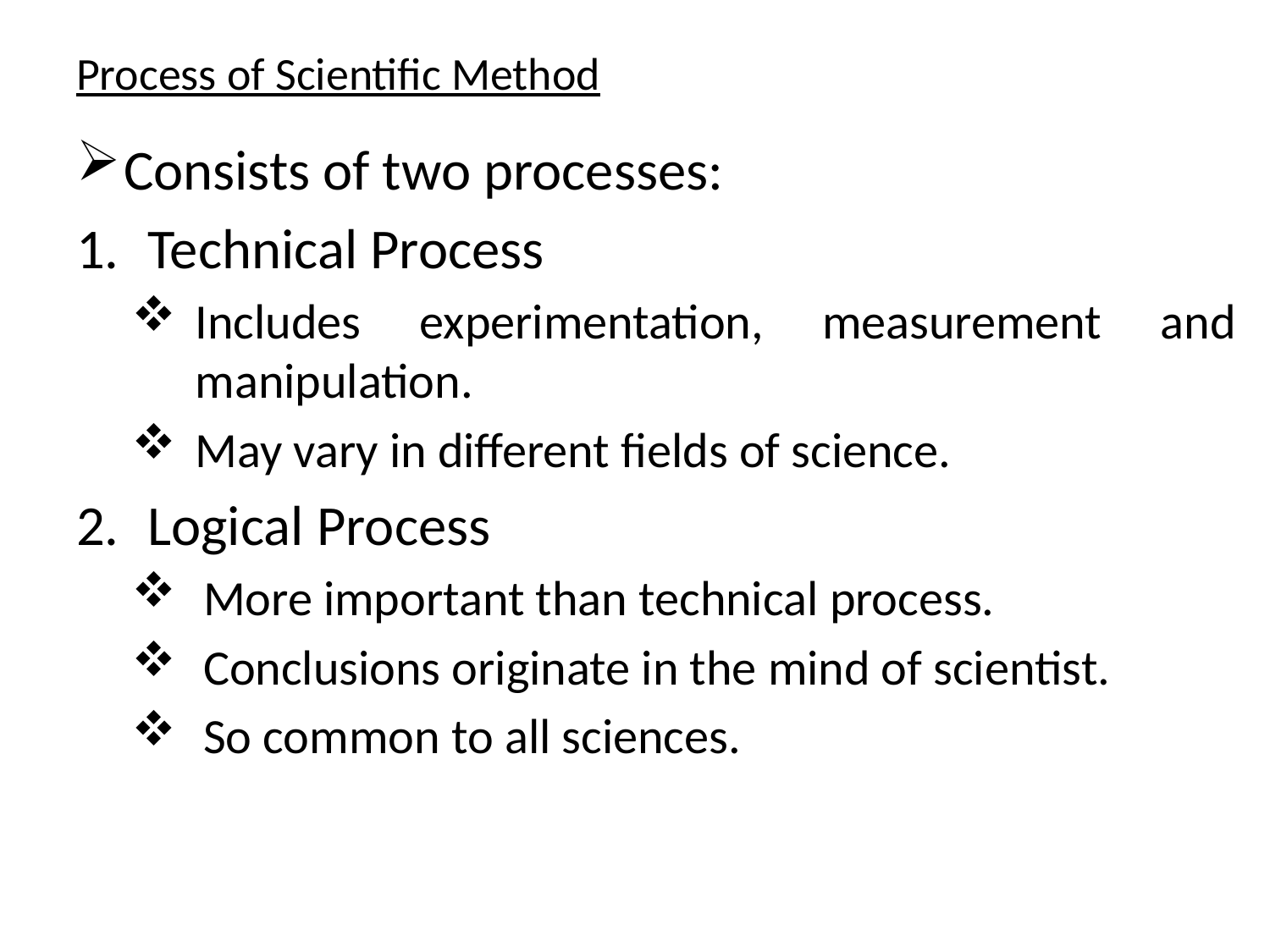

# Process of Scientific Method
Consists of two processes:
Technical Process
Includes experimentation, measurement and manipulation.
May vary in different fields of science.
Logical Process
More important than technical process.
Conclusions originate in the mind of scientist.
So common to all sciences.